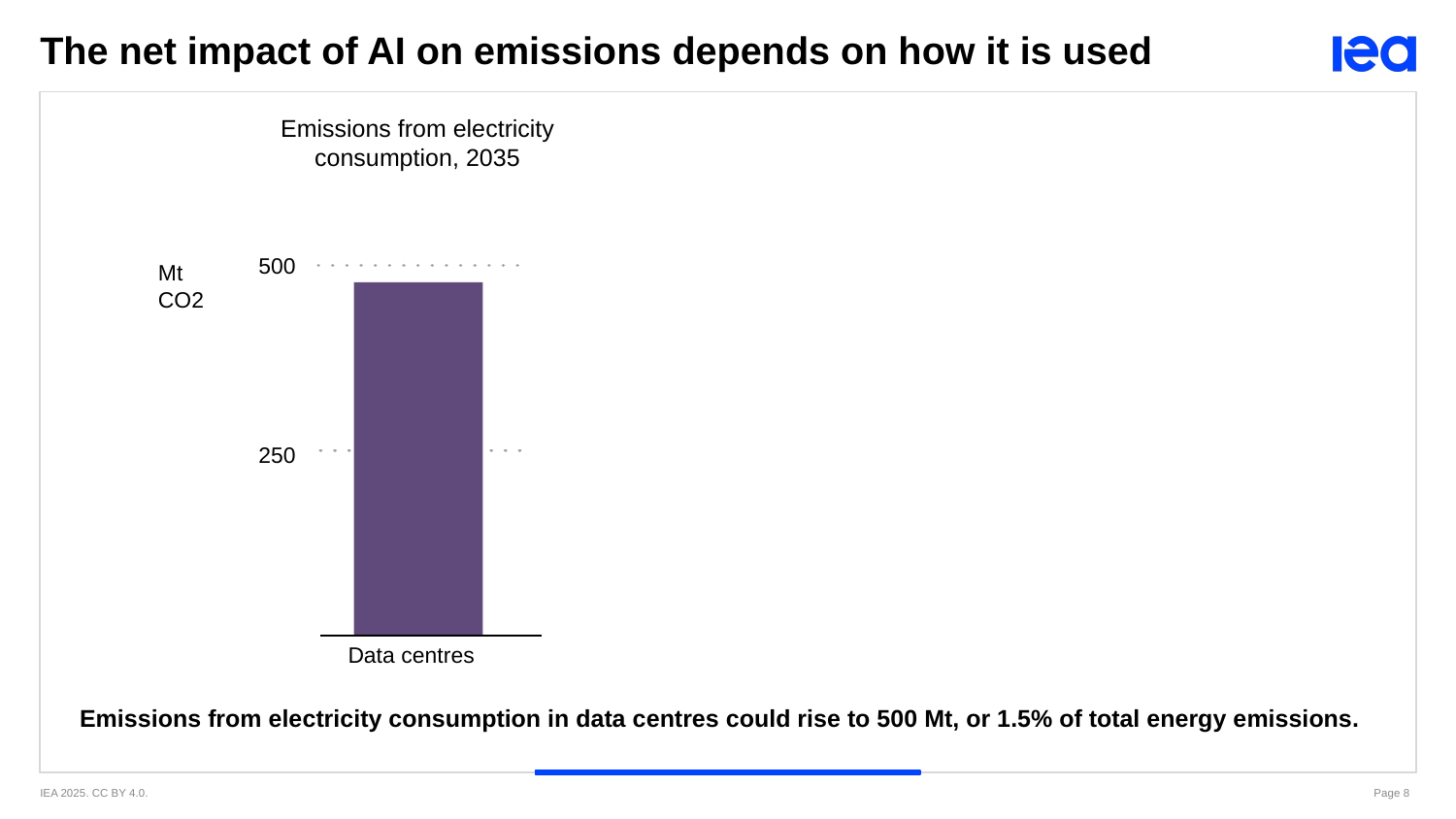

The net impact of AI on emissions depends on how it is used
Emissions from electricity consumption, 2035
 500
Mt CO2

 250
Data centres

Emissions from electricity consumption in data centres could rise to 500 Mt, or 1.5% of total energy emissions.